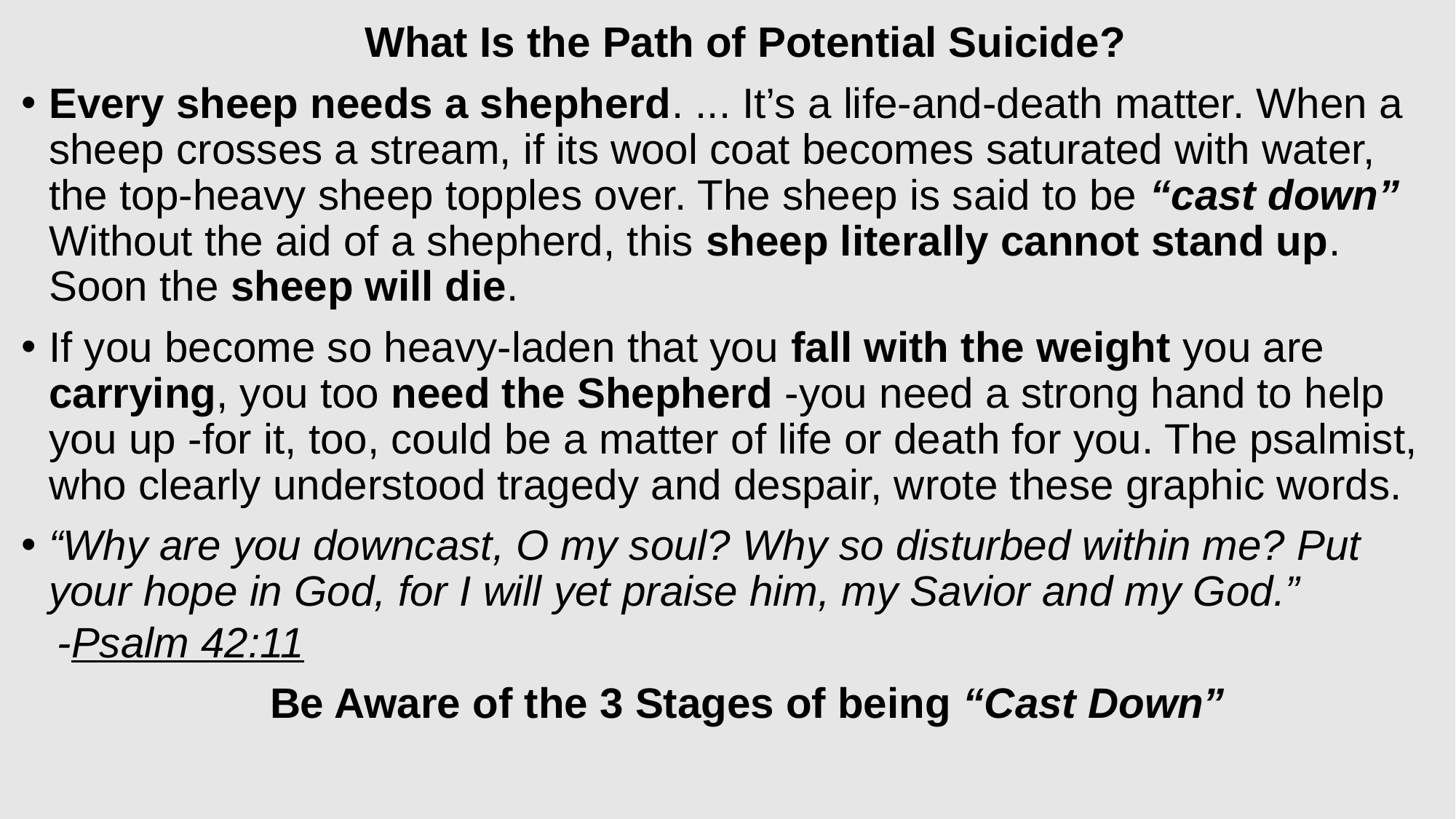

What Is the Path of Potential Suicide?
Every sheep needs a shepherd. ... It’s a life-and-death matter. When a sheep crosses a stream, if its wool coat becomes saturated with water, the top-heavy sheep topples over. The sheep is said to be “cast down” Without the aid of a shepherd, this sheep literally cannot stand up. Soon the sheep will die.
If you become so heavy-laden that you fall with the weight you are carrying, you too need the Shepherd -you need a strong hand to help you up -for it, too, could be a matter of life or death for you. The psalmist, who clearly understood tragedy and despair, wrote these graphic words.
“Why are you downcast, O my soul? Why so disturbed within me? Put your hope in God, for I will yet praise him, my Savior and my God.”
   -Psalm 42:11
                     Be Aware of the 3 Stages of being “Cast Down”